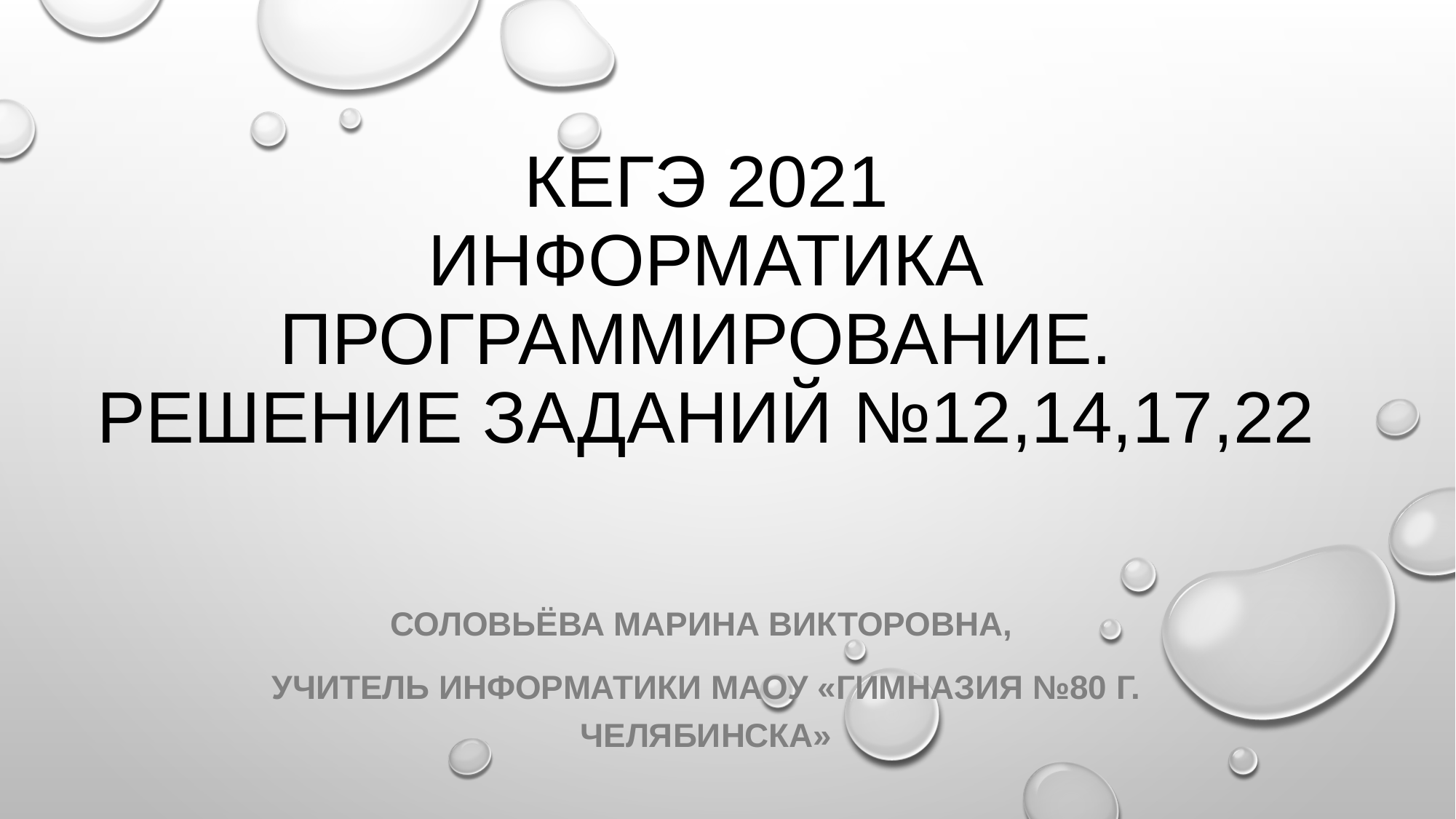

# КЕГЭ 2021 ИНФОРМАТИКА Программирование. Решение Заданий №12,14,17,22
Соловьёва Марина Викторовна,
учитель информатики МАОУ «Гимназия №80 г. Челябинска»